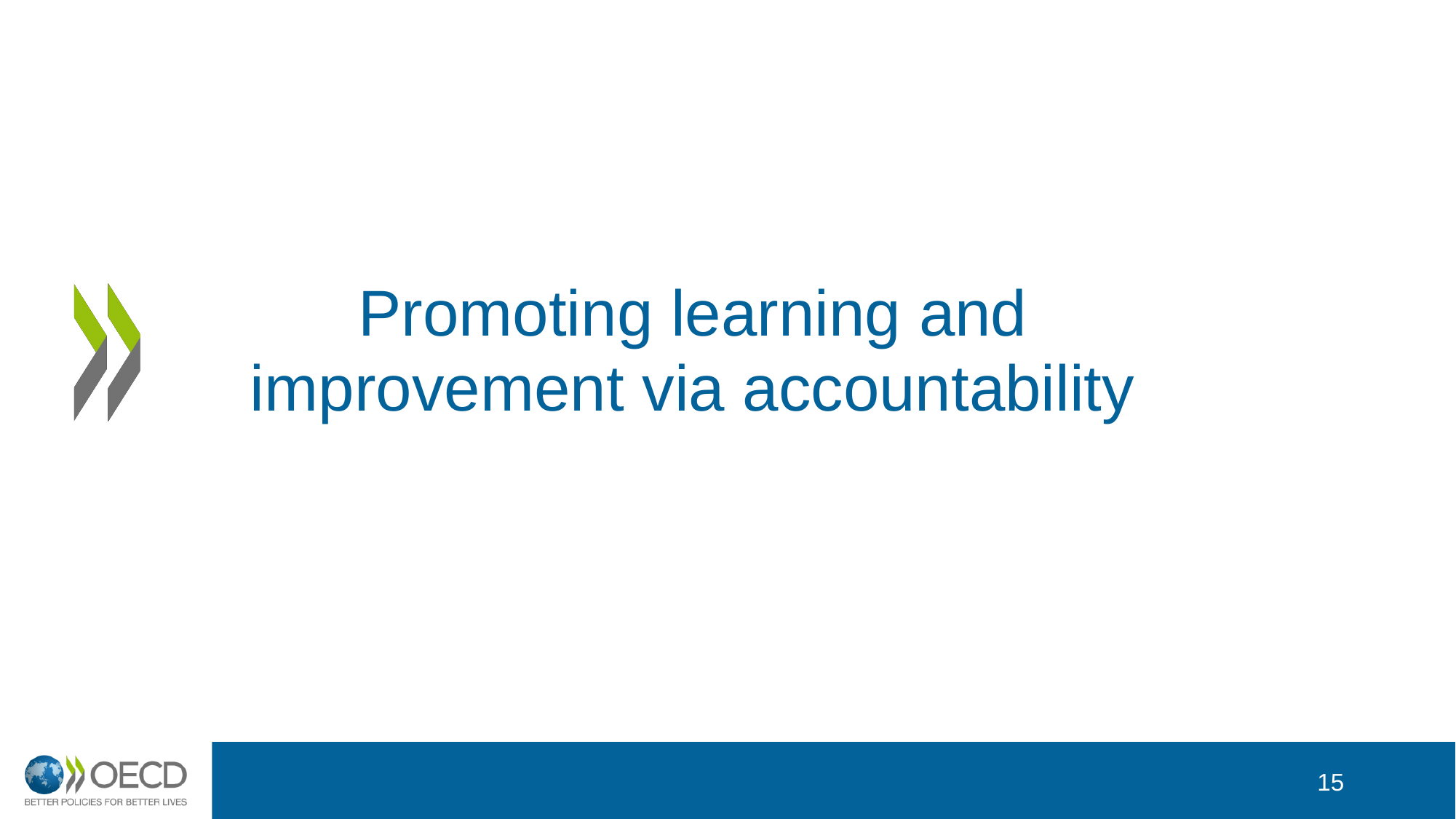

# Promoting learning and improvement via accountability
15